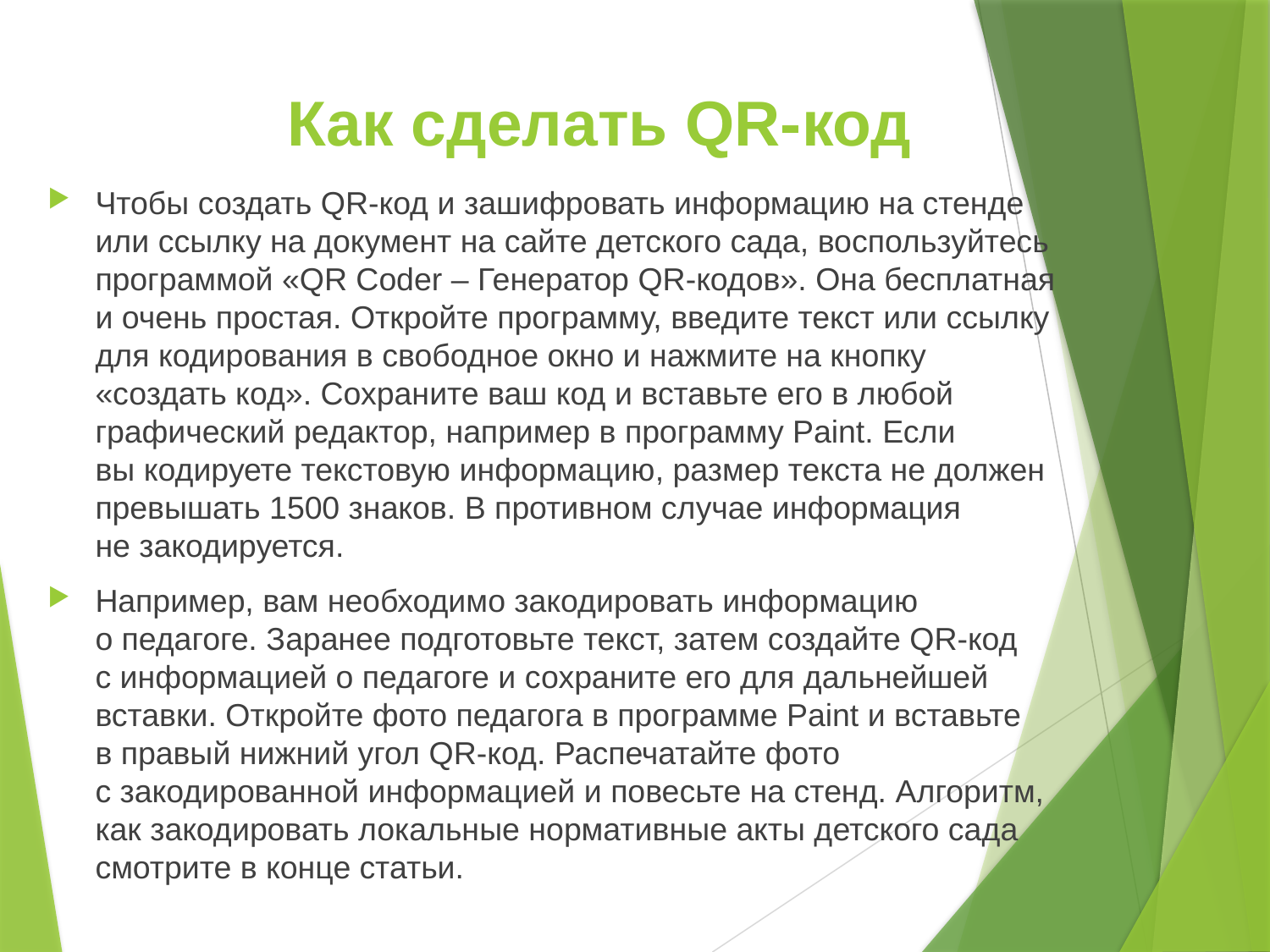

# Как сделать QR-код
Чтобы создать QR-код и зашифровать информацию на стенде или ссылку на документ на сайте детского сада, воспользуйтесь программой «QR Coder – Генератор QR-кодов». Она бесплатная и очень простая. Откройте программу, введите текст или ссылку для кодирования в свободное окно и нажмите на кнопку «создать код». Сохраните ваш код и вставьте его в любой графический редактор, например в программу Paint. Если вы кодируете текстовую информацию, размер текста не должен превышать 1500 знаков. В противном случае информация не закодируется.
Например, вам необходимо закодировать информацию о педагоге. Заранее подготовьте текст, затем создайте QR-код с информацией о педагоге и сохраните его для дальнейшей вставки. Откройте фото педагога в программе Paint и вставьте в правый нижний угол QR-код. Распечатайте фото с закодированной информацией и повесьте на стенд. Алгоритм, как закодировать локальные нормативные акты детского сада смотрите в конце статьи.